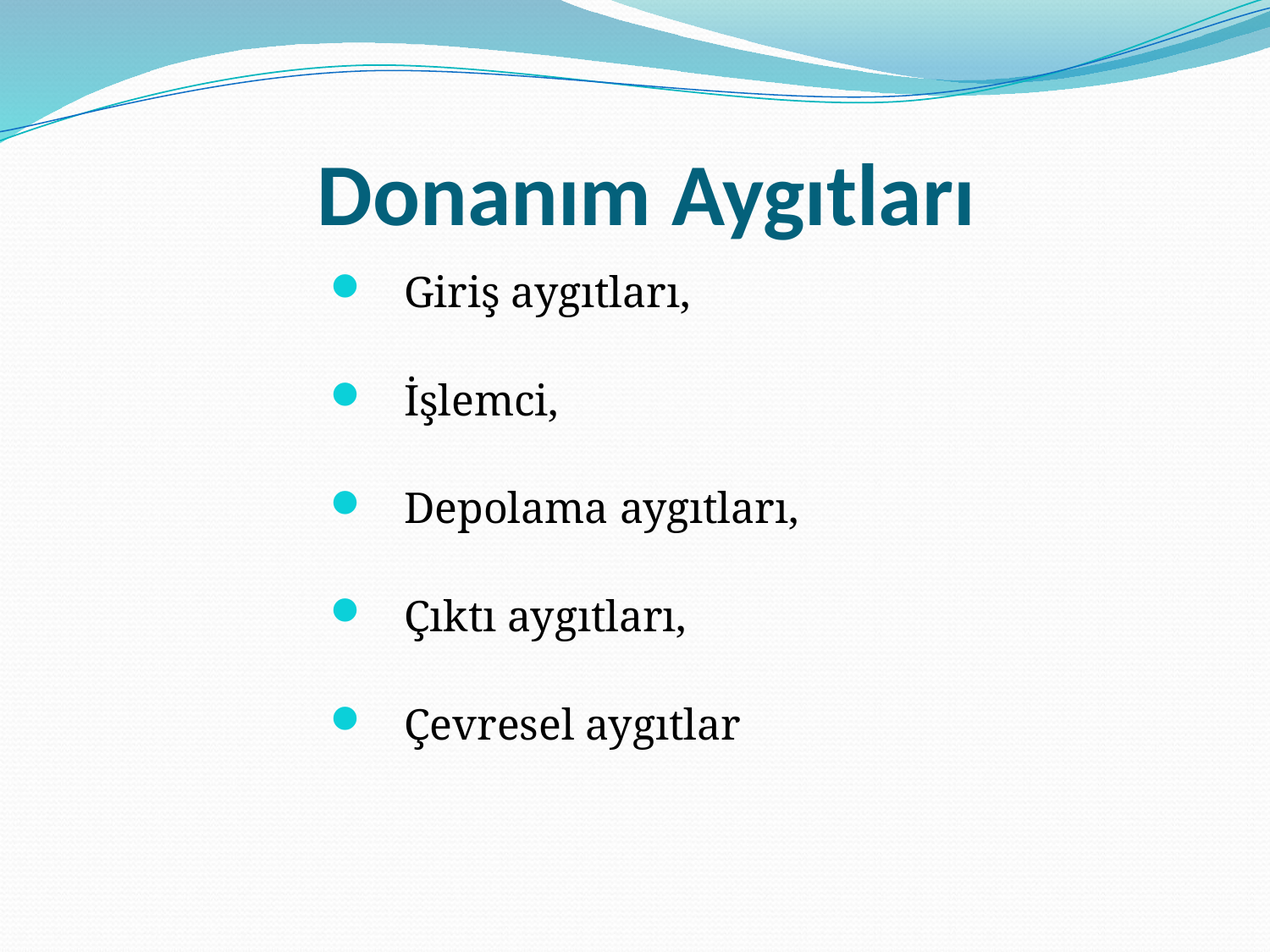

# Donanım Aygıtları
Giriş aygıtları,

İşlemci,

Depolama aygıtları,

Çıktı aygıtları,

Çevresel aygıtlar